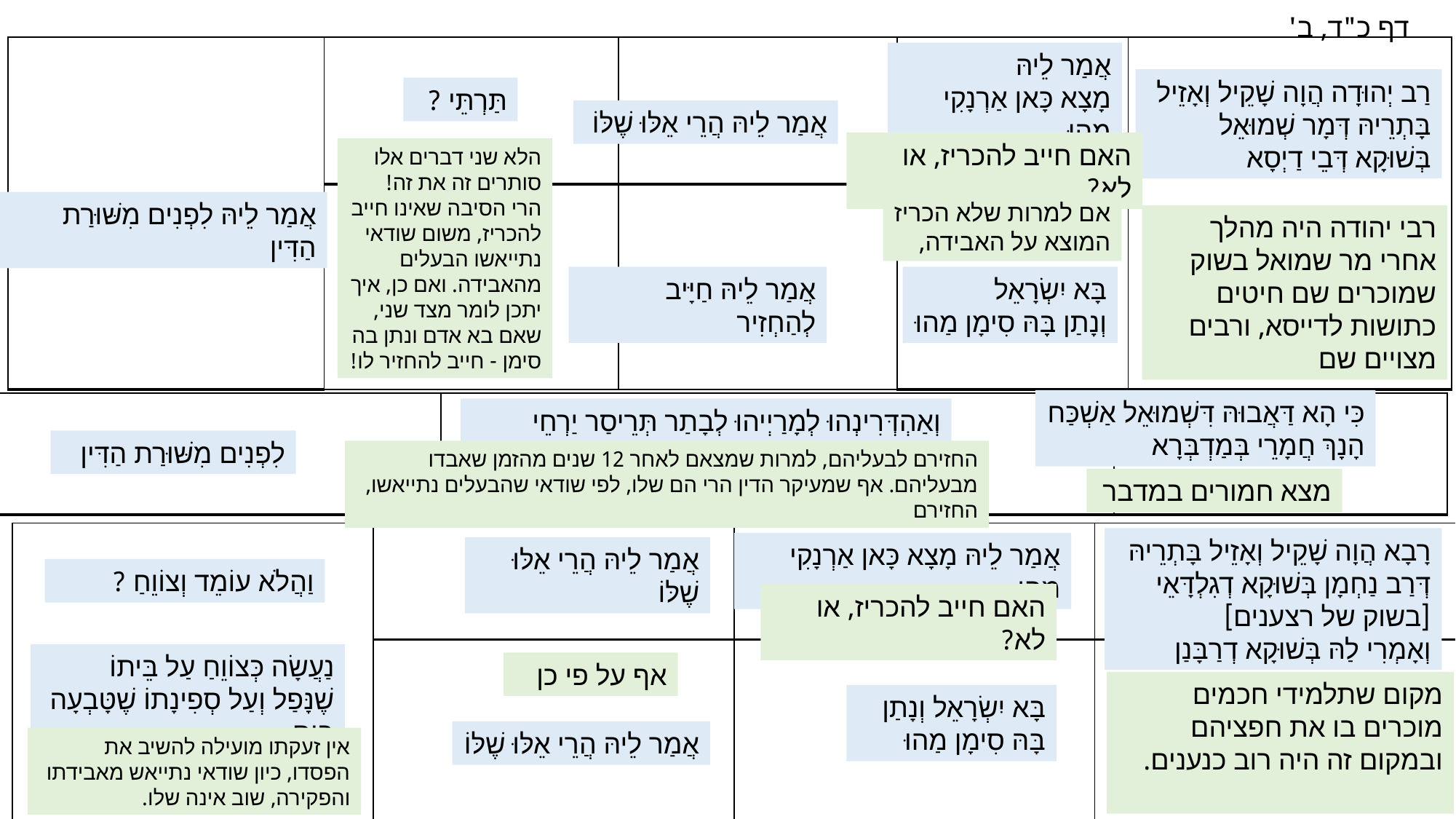

דף כ"ד, ב'
|  |  |  |  |  |
| --- | --- | --- | --- | --- |
|  |  |  |  |  |
אֲמַר לֵיהּ
מָצָא כָּאן אַרְנָקִי מַהוּ
רַב יְהוּדָה הֲוָה שָׁקֵיל וְאָזֵיל בָּתְרֵיהּ דְּמָר שְׁמוּאֵל בְּשׁוּקָא דְּבֵי דַיְסָא
תַּרְתֵּי ?
אֲמַר לֵיהּ הֲרֵי אֵלּוּ שֶׁלּוֹ
האם חייב להכריז, או לא?
הלא שני דברים אלו סותרים זה את זה!
הרי הסיבה שאינו חייב להכריז, משום שודאי נתייאשו הבעלים מהאבידה. ואם כן, איך יתכן לומר מצד שני, שאם בא אדם ונתן בה סימן - חייב להחזיר לו!
אֲמַר לֵיהּ לִפְנִים מִשּׁוּרַת הַדִּין
אם למרות שלא הכריז המוצא על האבידה,
רבי יהודה היה מהלך אחרי מר שמואל בשוק שמוכרים שם חיטים כתושות לדייסא, ורבים מצויים שם
אֲמַר לֵיהּ חַיָּיב לְהַחְזִיר
בָּא יִשְׂרָאֵל
וְנָתַן בָּהּ סִימָן מַהוּ
כִּי הָא דַּאֲבוּהּ דִּשְׁמוּאֵל אַשְׁכַּח הָנָךְ חֲמָרֵי בְּמַדְבְּרָא
|  |  |  |
| --- | --- | --- |
וְאַהְדְּרִינְהוּ לְמָרַיְיהוּ לְבָתַר תְּרֵיסַר יַרְחֵי שַׁתָּא
לִפְנִים מִשּׁוּרַת הַדִּין
החזירם לבעליהם, למרות שמצאם לאחר 12 שנים מהזמן שאבדו מבעליהם. אף שמעיקר הדין הרי הם שלו, לפי שודאי שהבעלים נתייאשו, החזירם
מצא חמורים במדבר
|  |  |  |  |
| --- | --- | --- | --- |
|  |  |  |  |
רָבָא הֲוָה שָׁקֵיל וְאָזֵיל בָּתְרֵיהּ דְּרַב נַחְמָן בְּשׁוּקָא דְגִלְדָּאֵי [בשוק של רצענים]
וְאָמְרִי לַהּ בְּשׁוּקָא דְרַבָּנַן
אֲמַר לֵיהּ מָצָא כָּאן אַרְנָקִי מַהוּ
אֲמַר לֵיהּ הֲרֵי אֵלּוּ שֶׁלּוֹ
וַהֲלֹא עוֹמֵד וְצוֹוֵחַ ?
האם חייב להכריז, או לא?
נַעֲשָׂה כְּצוֹוֵחַ עַל בֵּיתוֹ שֶׁנָּפַל וְעַל סְפִינָתוֹ שֶׁטָּבְעָה בַּיָּם
אף על פי כן
מקום שתלמידי חכמים מוכרים בו את חפציהם
ובמקום זה היה רוב כנענים.

בָּא יִשְׂרָאֵל וְנָתַן בָּהּ סִימָן מַהוּ
אֲמַר לֵיהּ הֲרֵי אֵלּוּ שֶׁלּוֹ
אין זעקתו מועילה להשיב את הפסדו, כיון שודאי נתייאש מאבידתו והפקירה, שוב אינה שלו.